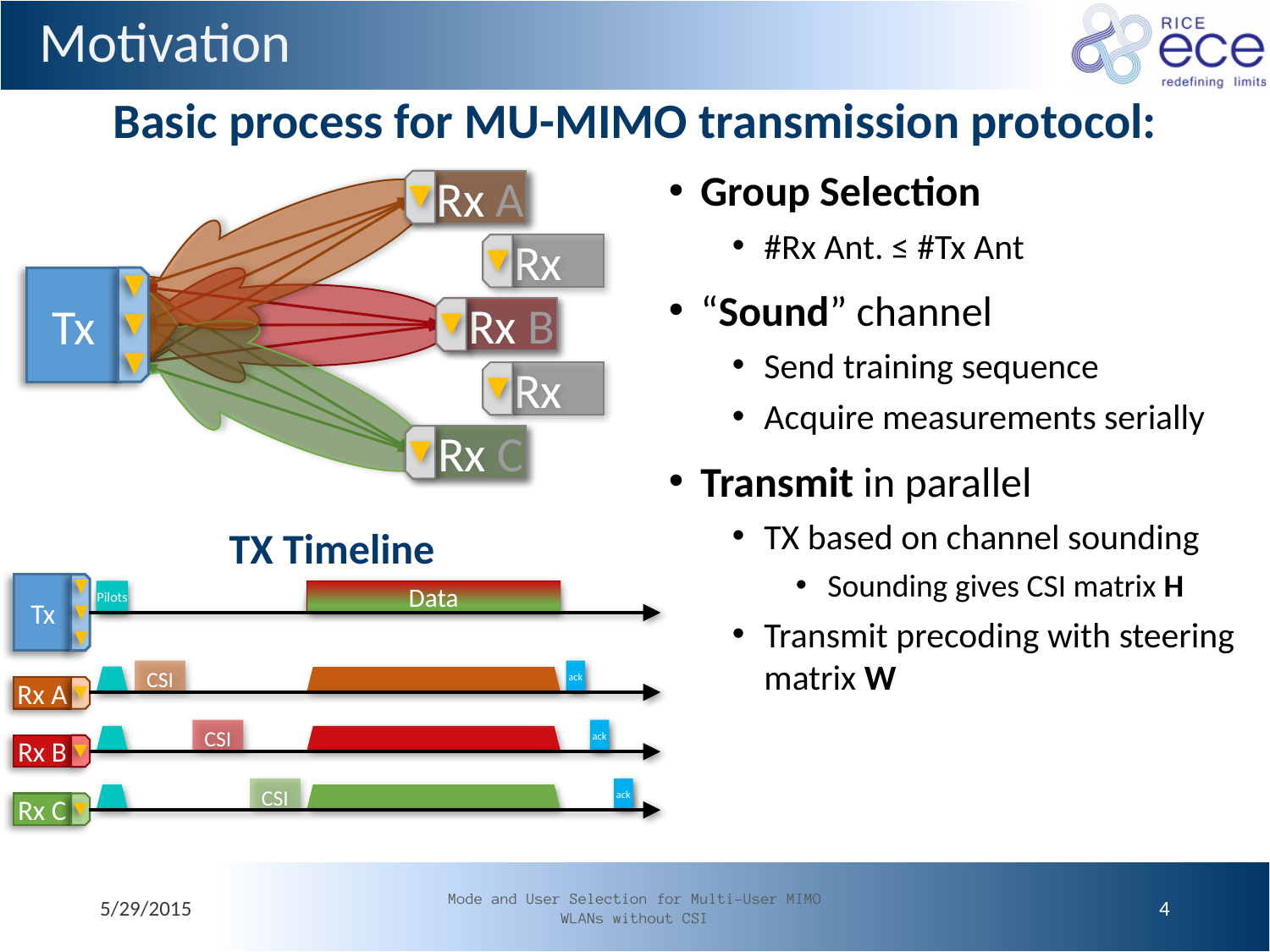

# Motivation
Basic process for MU-MIMO transmission protocol:
Group Selection
#Rx Ant. ≤ #Tx Ant
“Sound” channel
Send training sequence
Acquire measurements serially
Transmit in parallel
TX based on channel sounding
Sounding gives CSI matrix H
Transmit precoding with steering matrix W
Rx A

Rx A

Rx A

Tx

Rx B

Rx B

Rx A

Rx C

Rx C

TX Timeline
Tx

Pilots
Data

CSI
ack
CSIT A

Rx A

CSI
ack
CSIT B

Rx B

CSI
ack
CSIT C

Rx C

5/29/2015
Mode and User Selection for Multi-User MIMO WLANs without CSI
4